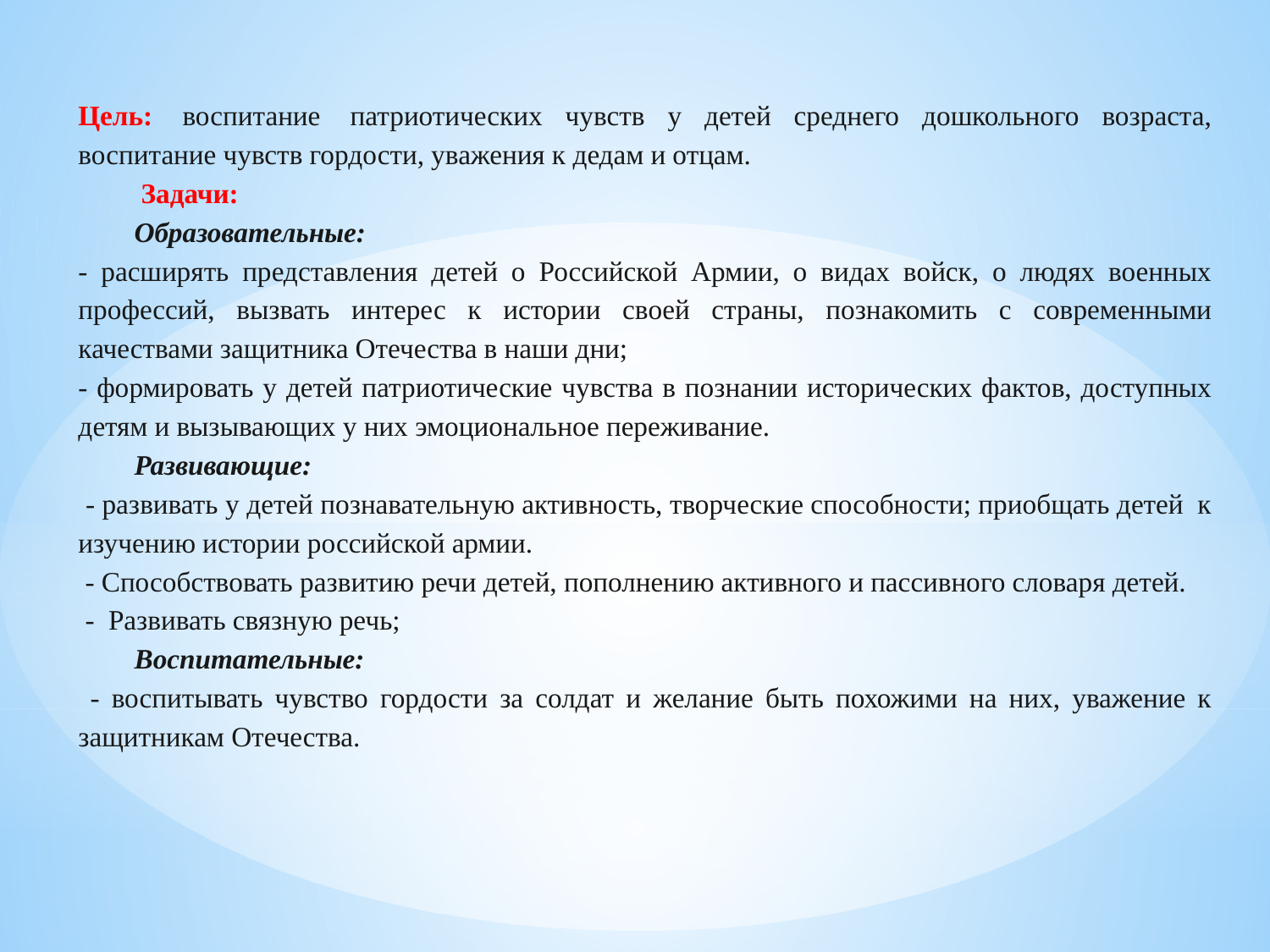

Цель:  воспитание  патриотических чувств у детей среднего дошкольного возраста, воспитание чувств гордости, уважения к дедам и отцам.
         Задачи:
        Образовательные:
- расширять представления детей о Российской Армии, о видах войск, о людях военных профессий, вызвать интерес к истории своей страны, познакомить с современными качествами защитника Отечества в наши дни;
- формировать у детей патриотические чувства в познании исторических фактов, доступных детям и вызывающих у них эмоциональное переживание.
        Развивающие:
 - развивать у детей познавательную активность, творческие способности; приобщать детей  к изучению истории российской армии.
 - Способствовать развитию речи детей, пополнению активного и пассивного словаря детей.
 -  Развивать связную речь;
        Воспитательные:
 - воспитывать чувство гордости за солдат и желание быть похожими на них, уважение к защитникам Отечества.